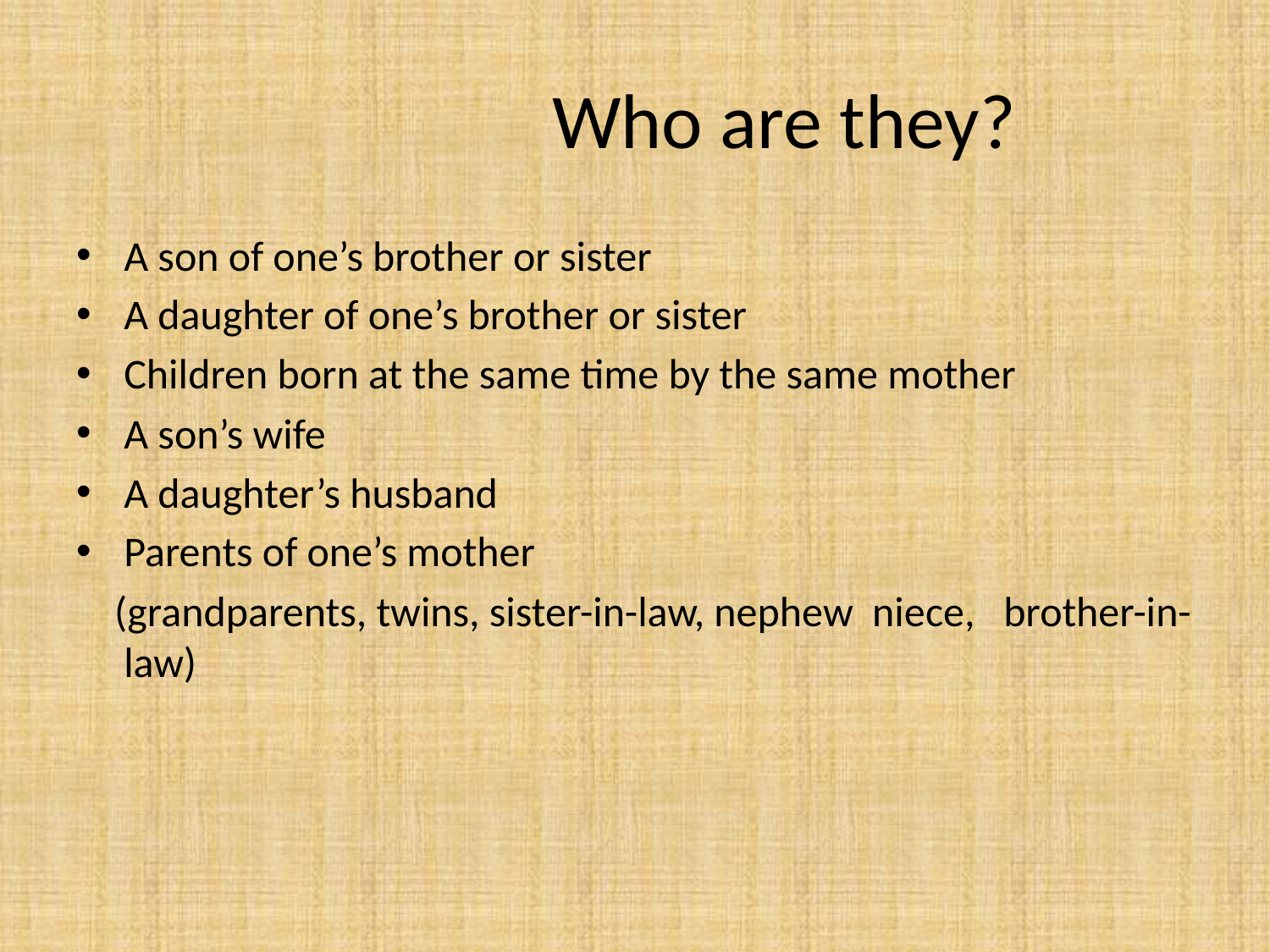

# Who are they?
A son of one’s brother or sister
A daughter of one’s brother or sister
Children born at the same time by the same mother
A son’s wife
A daughter’s husband
Parents of one’s mother
    (grandparents, twins, sister-in-law, nephew  niece,   brother-in-law)